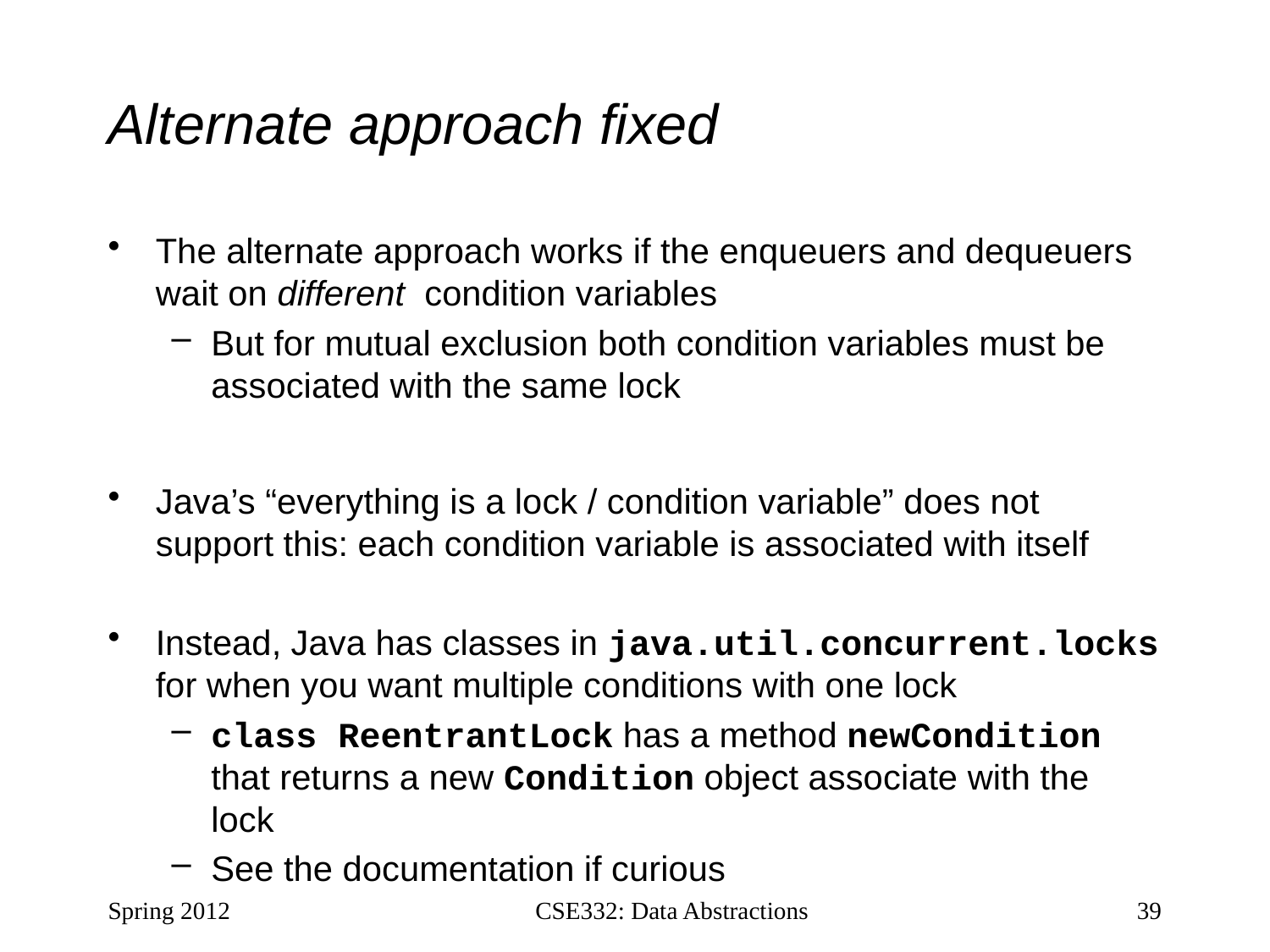

# Alternate approach fixed
The alternate approach works if the enqueuers and dequeuers wait on different  condition variables
But for mutual exclusion both condition variables must be associated with the same lock

Java’s “everything is a lock / condition variable” does not support this: each condition variable is associated with itself

Instead, Java has classes in java.util.concurrent.locks for when you want multiple conditions with one lock
class ReentrantLock has a method newCondition that returns a new Condition object associate with the lock
See the documentation if curious
Spring 2012
CSE332: Data Abstractions
39